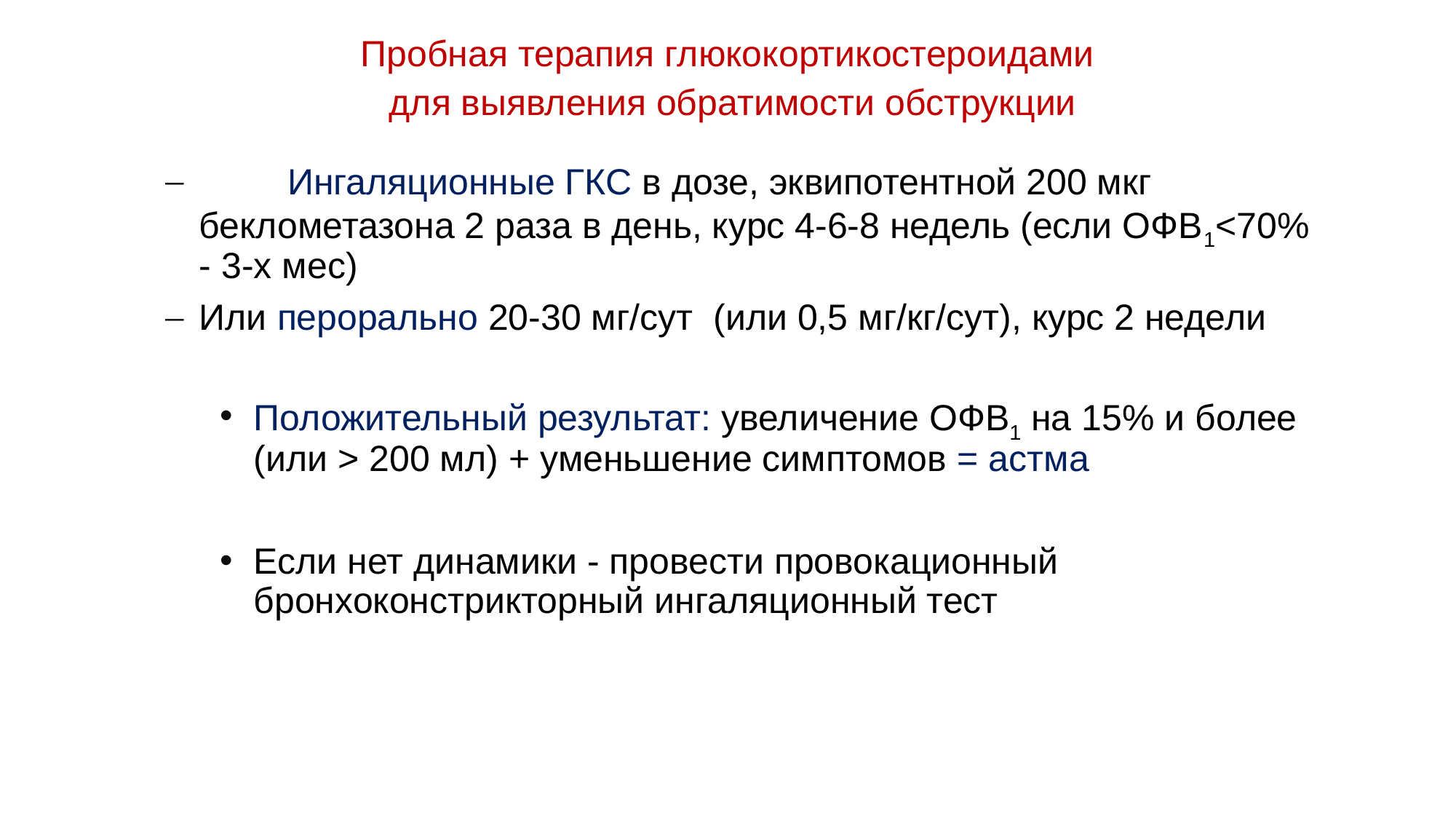

Пробная терапия глюкокортикостероидами
для выявления обратимости обструкции

	Ингаляционные ГКС в дозе, эквипотентной 200 мкг беклометазона 2 раза в день, курс 4-6-8 недель (если ОФВ1<70% - 3-х мес)
Или перорально 20-30 мг/сут  (или 0,5 мг/кг/сут), курс 2 недели

Положительный результат: увеличение ОФВ1 на 15% и более (или > 200 мл) + уменьшение симптомов = астма

Если нет динамики - провести провокационный бронхоконстрикторный ингаляционный тест